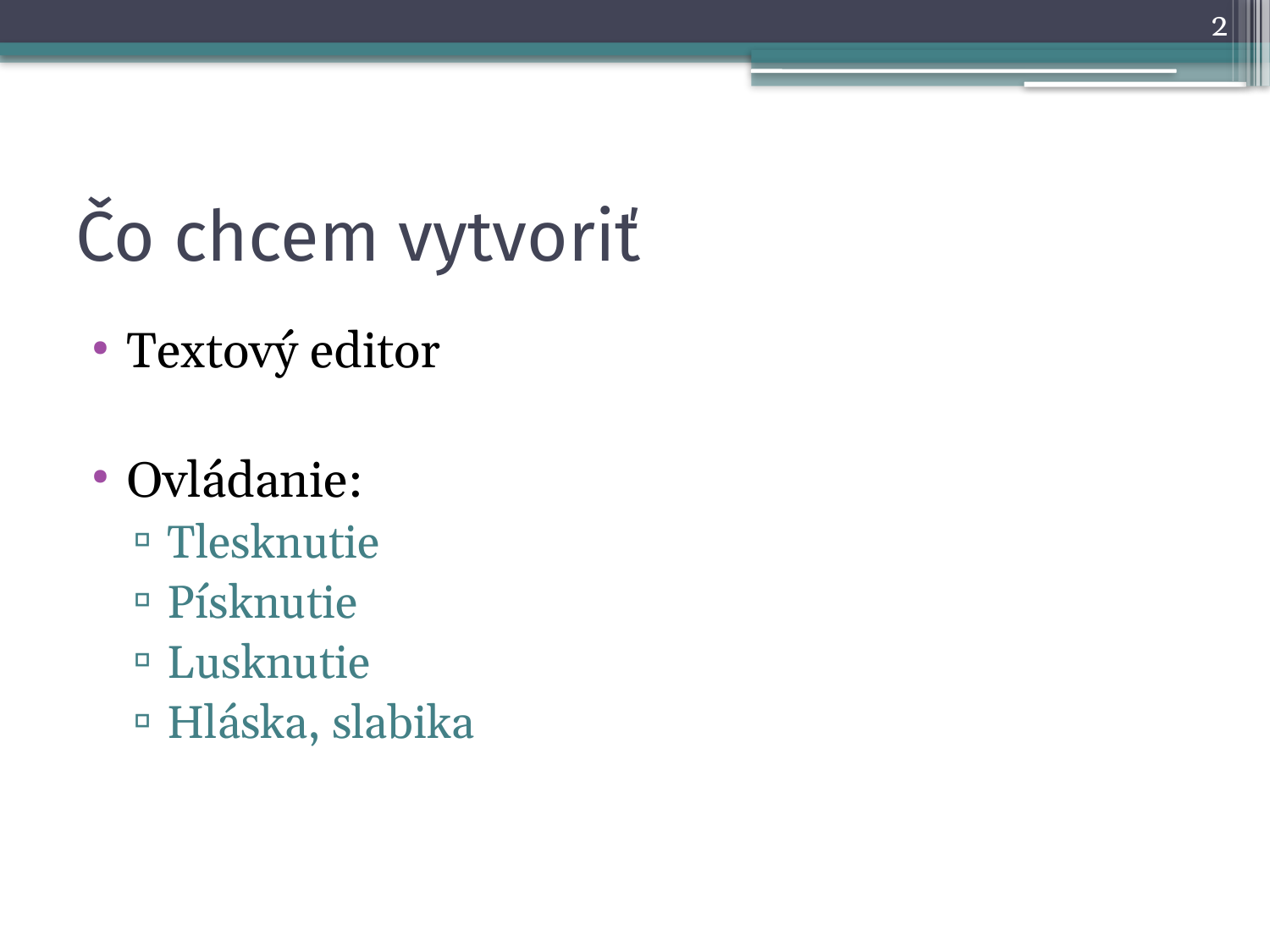

2
# Čo chcem vytvoriť
Textový editor

Ovládanie:
Tlesknutie
Písknutie
Lusknutie
Hláska, slabika